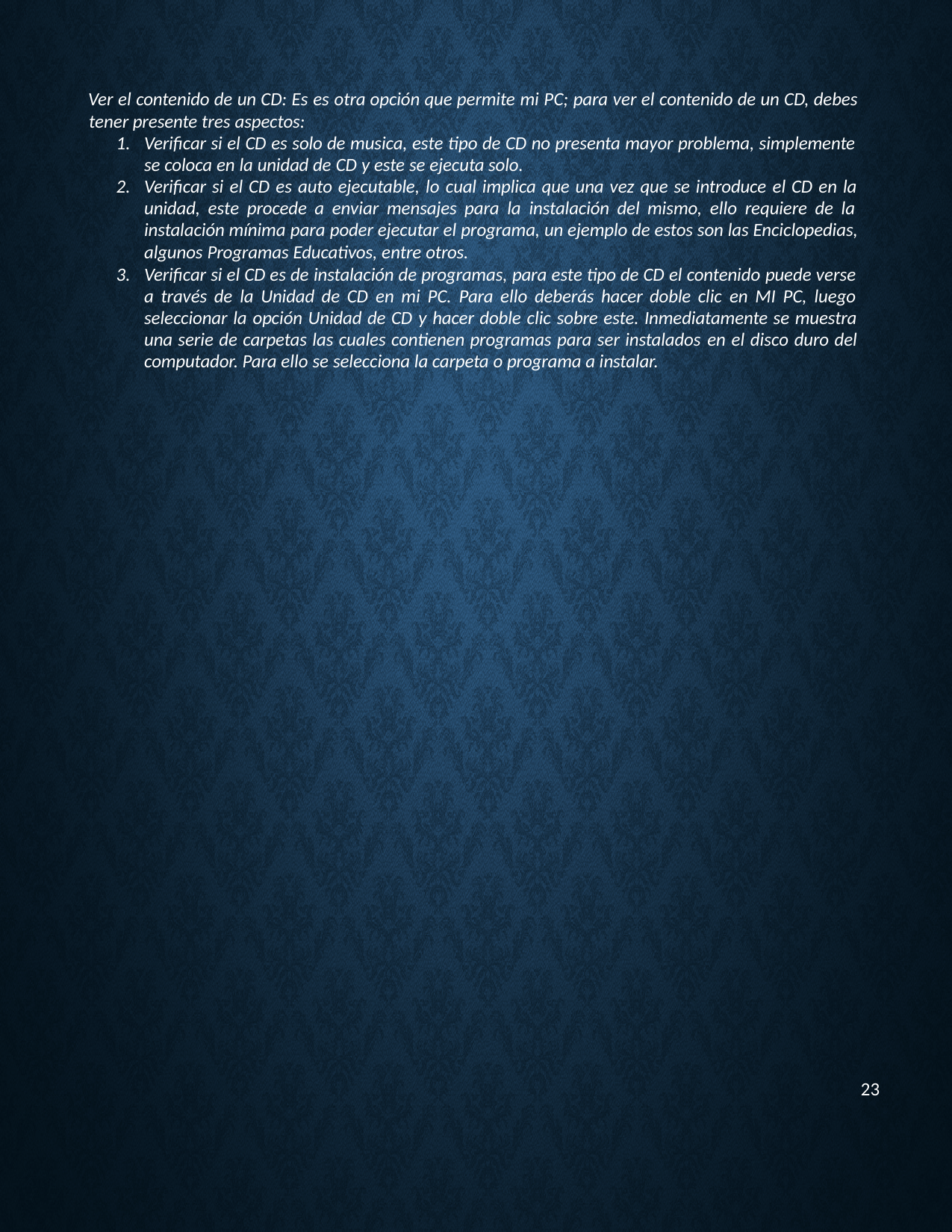

Ver el contenido de un CD: Es es otra opción que permite mi PC; para ver el contenido de un CD, debes  tener presente tres aspectos:
Verificar si el CD es solo de musica, este tipo de CD no presenta mayor problema, simplemente
se coloca en la unidad de CD y este se ejecuta solo.
Verificar si el CD es auto ejecutable, lo cual implica que una vez que se introduce el CD en la  unidad, este procede a enviar mensajes para la instalación del mismo, ello requiere de la  instalación mínima para poder ejecutar el programa, un ejemplo de estos son las Enciclopedias,  algunos Programas Educativos, entre otros.
Verificar si el CD es de instalación de programas, para este tipo de CD el contenido puede verse
a través de la Unidad de CD en mi PC. Para ello deberás hacer doble clic en MI PC, luego  seleccionar la opción Unidad de CD y hacer doble clic sobre este. Inmediatamente se muestra  una serie de carpetas las cuales contienen programas para ser instalados en el disco duro del  computador. Para ello se selecciona la carpeta o programa a instalar.
23